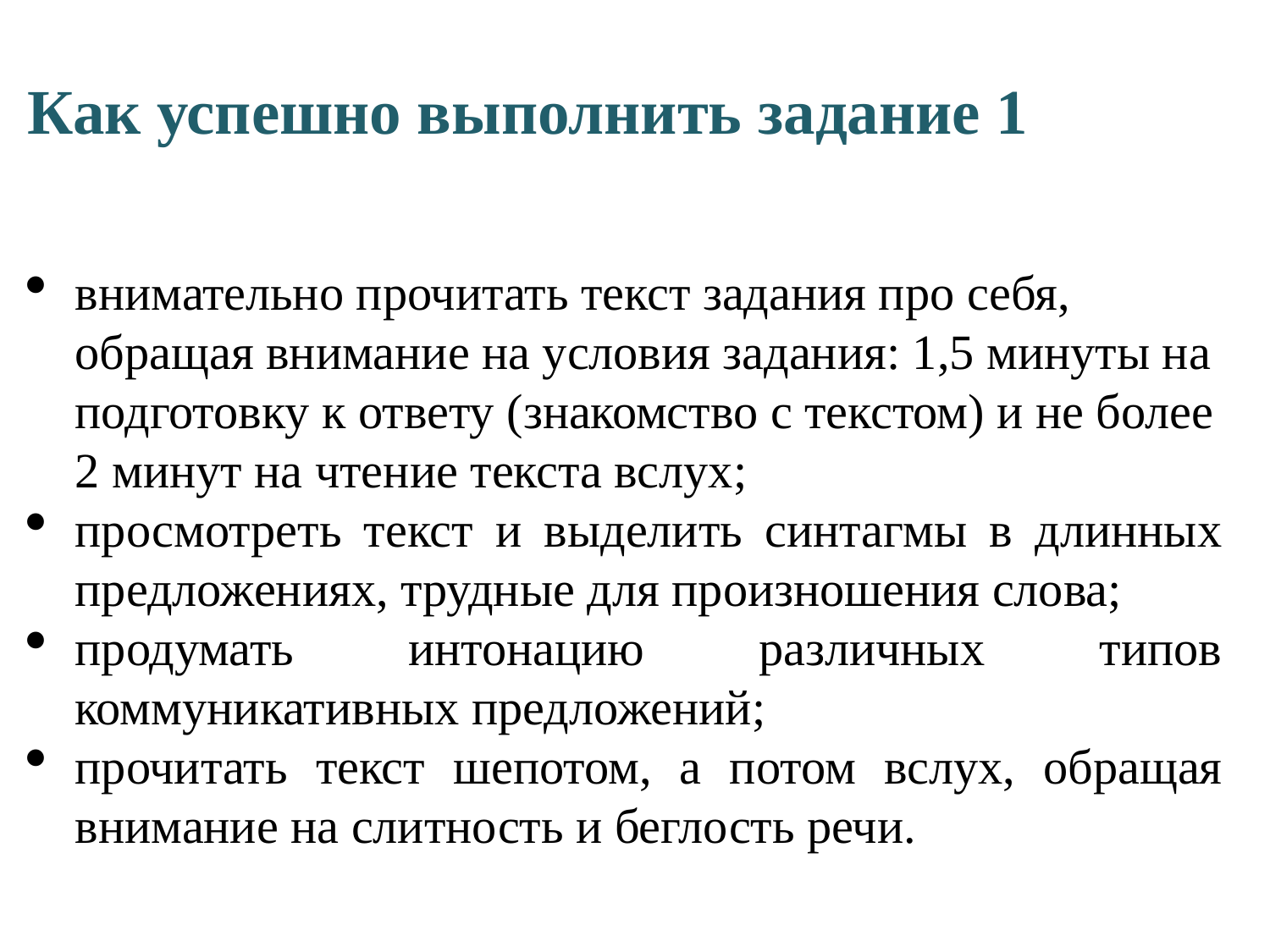

Как успешно выполнить задание 1

внимательно прочитать текст задания про себя, обращая внимание на условия задания: 1,5 минуты на подготовку к ответу (знакомство с текстом) и не более 2 минут на чтение текста вслух;
просмотреть текст и выделить синтагмы в длинных предложениях, трудные для произношения слова;
продумать интонацию различных типов коммуникативных предложений;
прочитать текст шепотом, а потом вслух, обращая внимание на слитность и беглость речи.